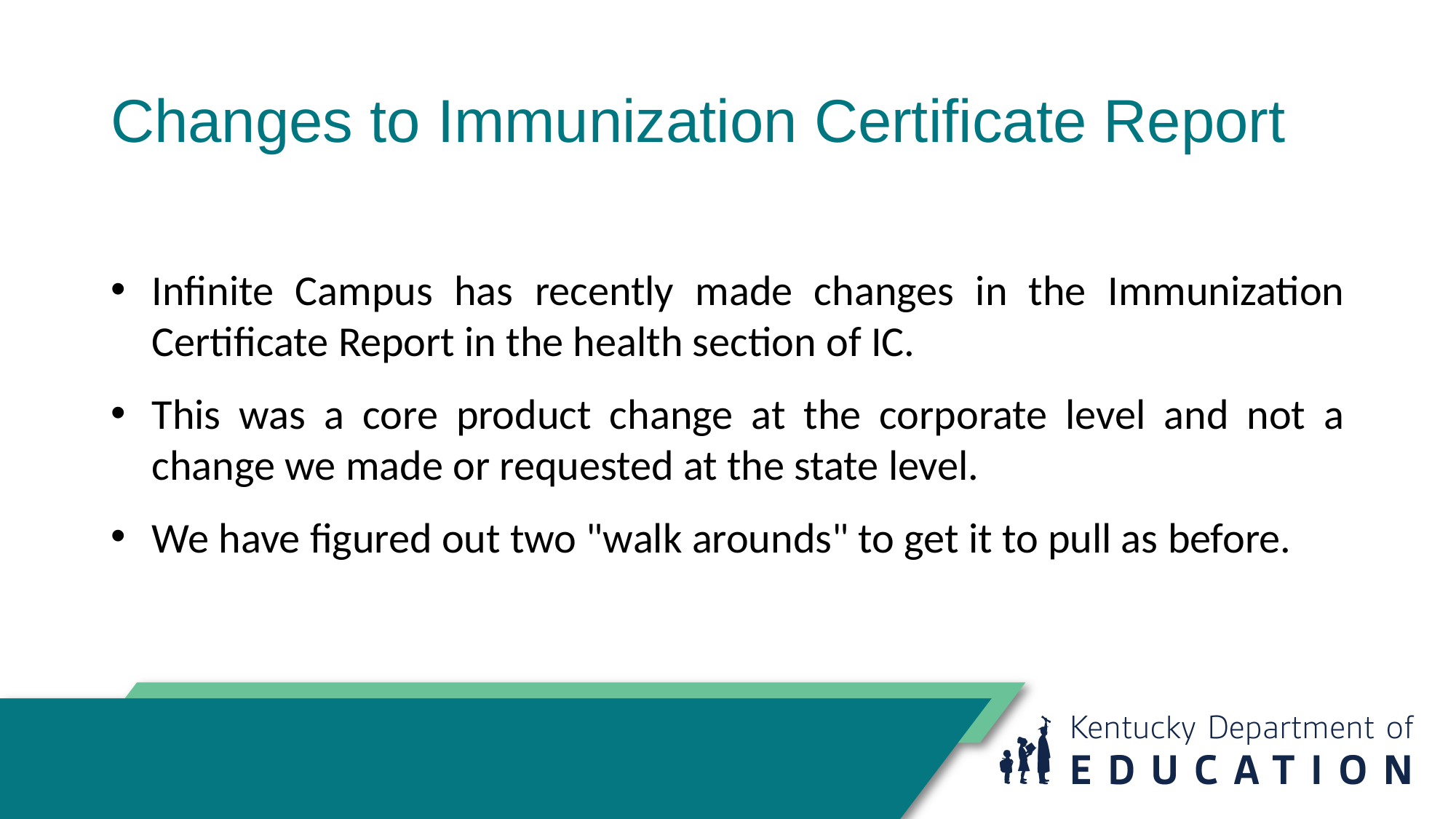

# Changes to Immunization Certificate Report

Infinite Campus has recently made changes in the Immunization Certificate Report in the health section of IC.

This was a core product change at the corporate level and not a change we made or requested at the state level.

We have figured out two "walk arounds" to get it to pull as before.